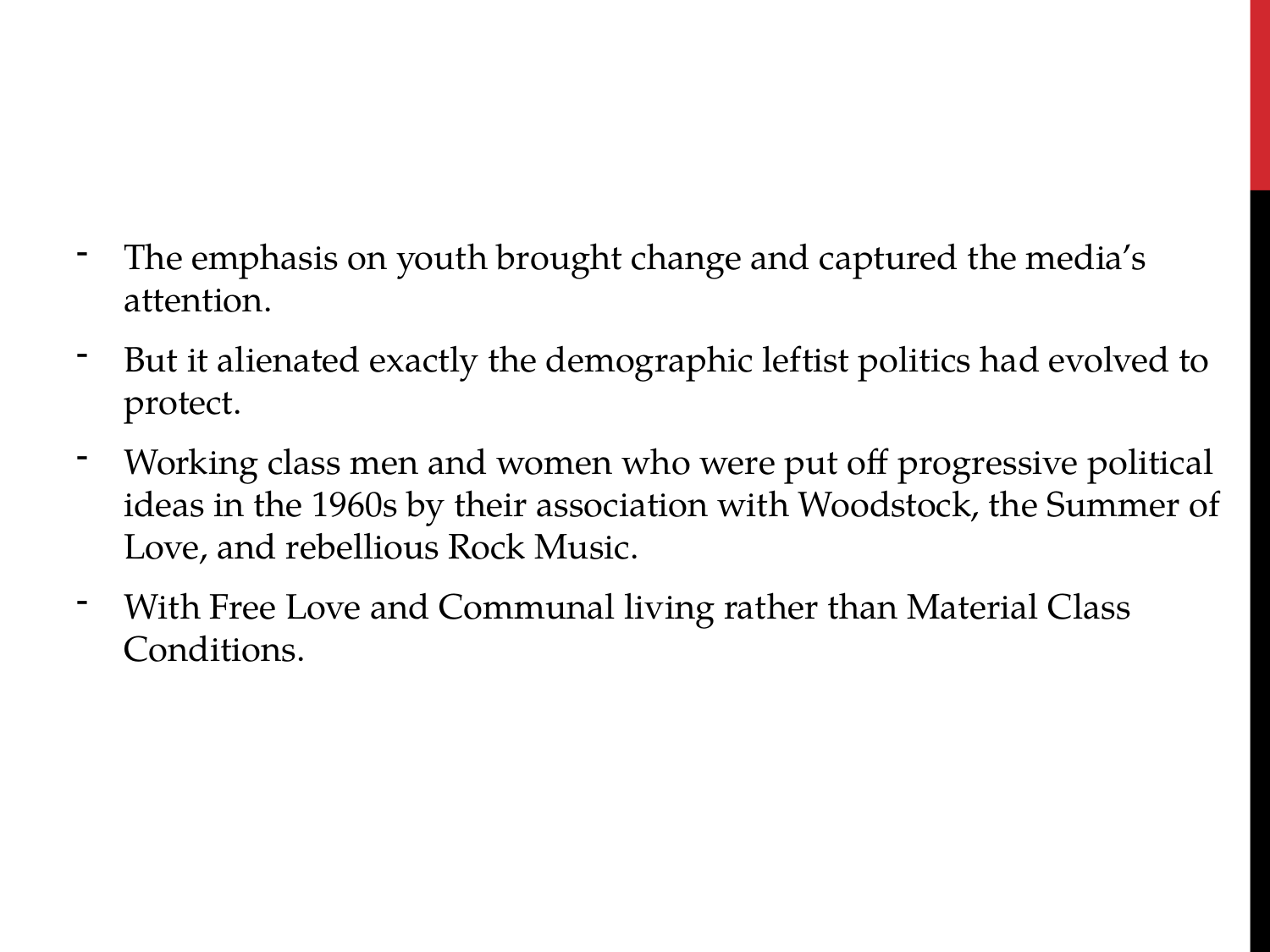

#
The emphasis on youth brought change and captured the media’s attention.
But it alienated exactly the demographic leftist politics had evolved to protect.
Working class men and women who were put off progressive political ideas in the 1960s by their association with Woodstock, the Summer of Love, and rebellious Rock Music.
With Free Love and Communal living rather than Material Class Conditions.